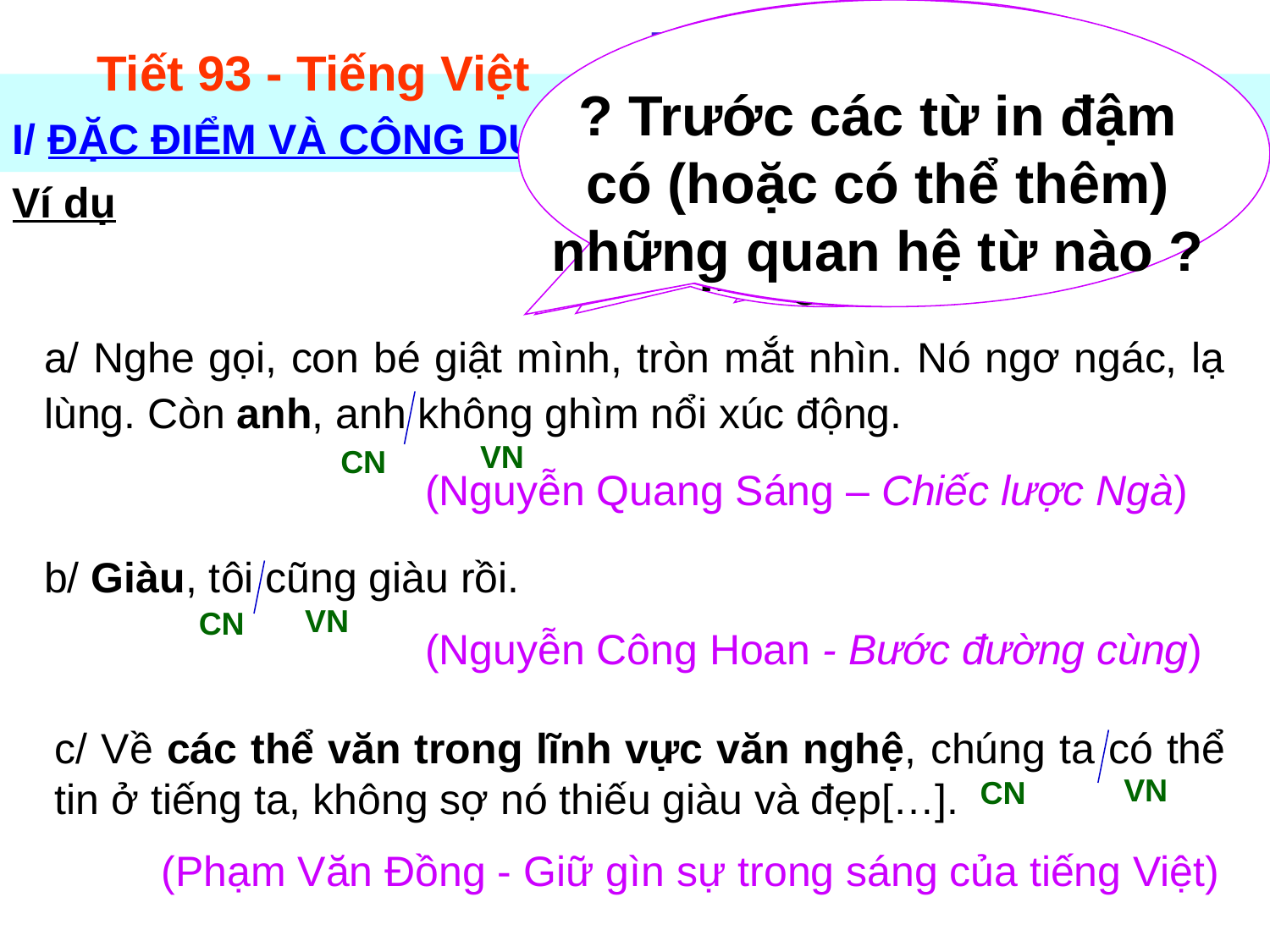

Tiết 93 - Tiếng Việt             KHỞI NGỮ

? Trước các từ in đậm có (hoặc có thể thêm) những quan hệ từ nào ?

? Các từ in đậm là thành phần chính hay thành phần phụ của câu ?

? Các từ in đậm có vai trò gì đối với nội dung của câu ?

? Xác định vị trí của các từ ngữ in đậm ?

Xác định chủ ngữ trong các câu có từ in đậm?

I/ ĐẶC ĐIỂM VÀ CÔNG DỤNG CỦA KHỞI NGỮ TRONG CÂU

Ví dụ

a/ Nghe gọi, con bé giật mình, tròn mắt nhìn. Nó ngơ ngác, lạ lùng. Còn anh, anh không ghìm nổi xúc động.
			(Nguyễn Quang Sáng – Chiếc lược Ngà)

VN
CN

b/ Giàu, tôi cũng giàu rồi.
			(Nguyễn Công Hoan - Bước đường cùng)

VN
CN

c/ Về các thể văn trong lĩnh vực văn nghệ, chúng ta có thể tin ở tiếng ta, không sợ nó thiếu giàu và đẹp[…].
         (Phạm Văn Đồng - Giữ gìn sự trong sáng của tiếng Việt)

VN
CN